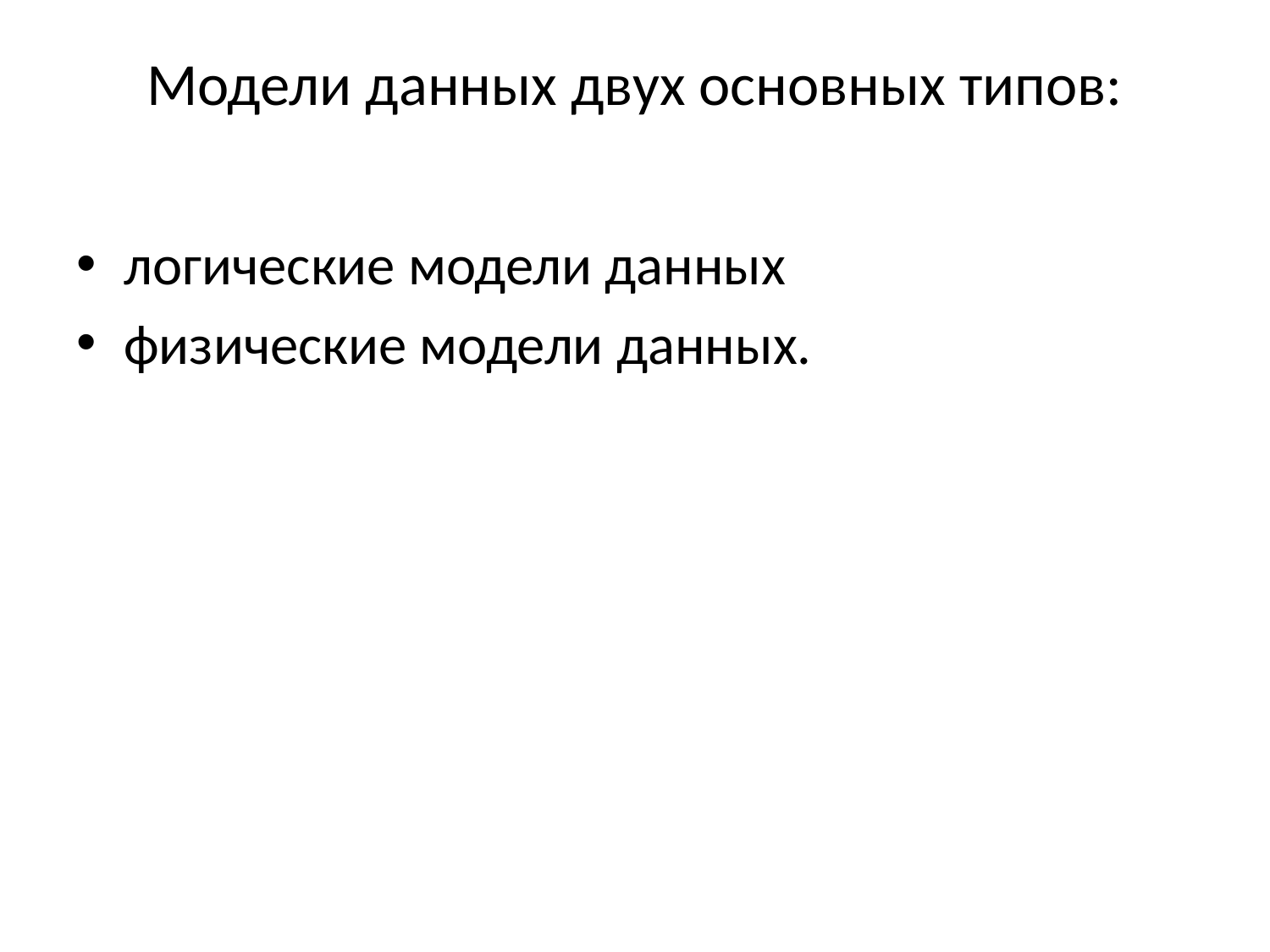

# Модели данных двух основных типов:
логические модели данных
физические модели данных.